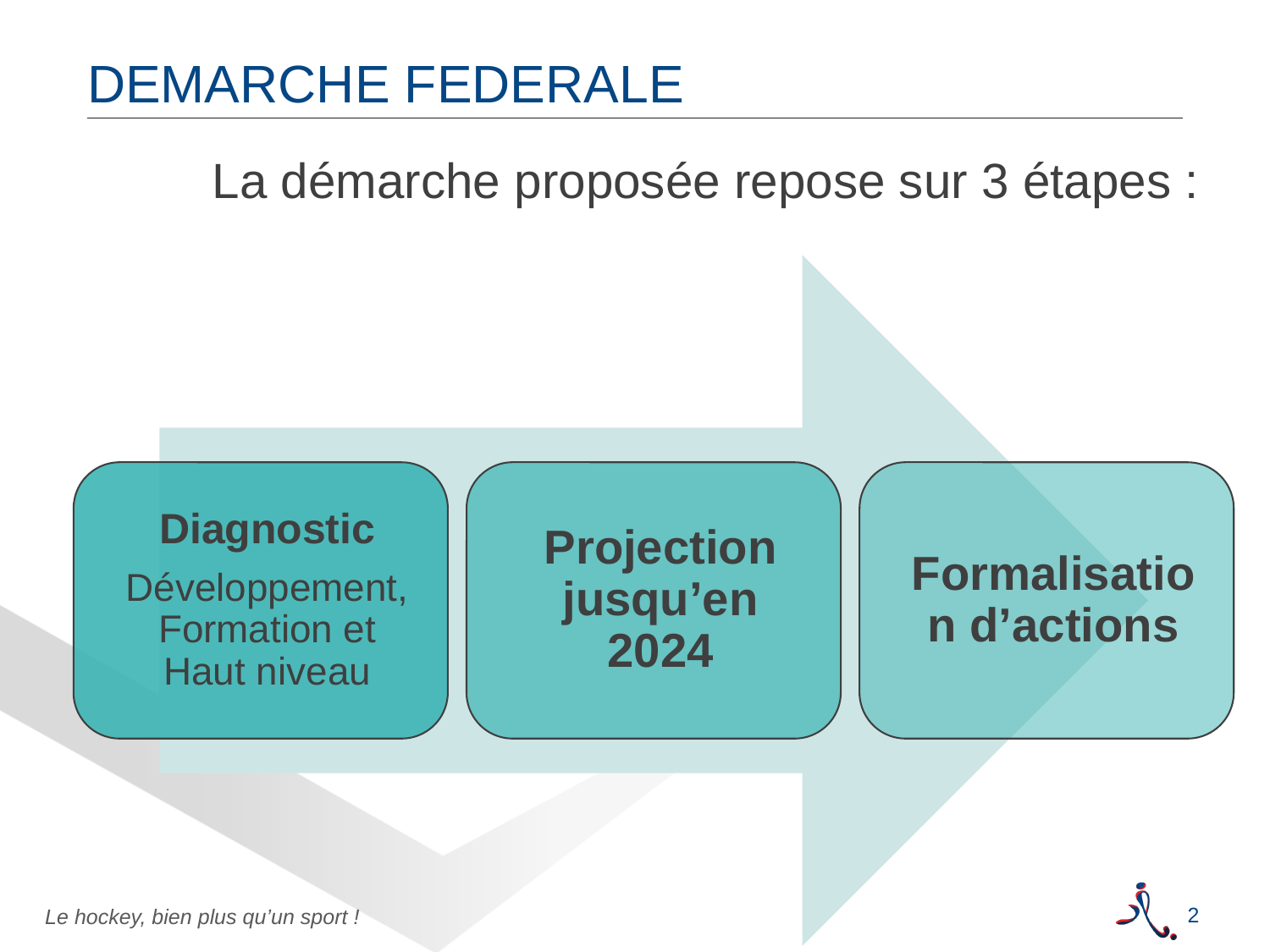

DEMARCHE FEDERALE
La démarche proposée repose sur 3 étapes :
Diagnostic
Développement, Formation et Haut niveau
Projection jusqu’en 2024
Formalisation d’actions
2